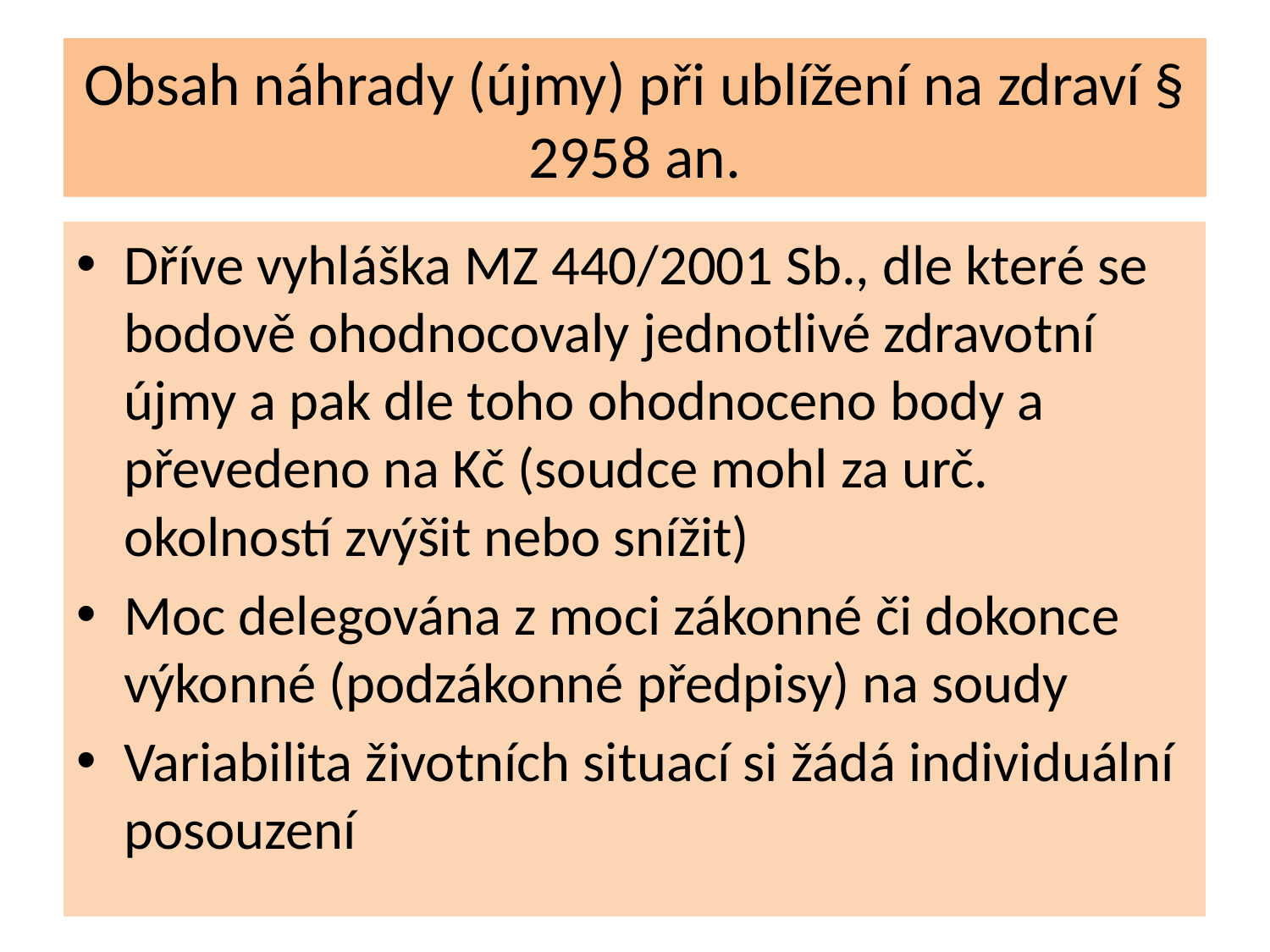

# Obsah náhrady (újmy) při ublížení na zdraví § 2958 an.
Dříve vyhláška MZ 440/2001 Sb., dle které se bodově ohodnocovaly jednotlivé zdravotní újmy a pak dle toho ohodnoceno body a převedeno na Kč (soudce mohl za urč. okolností zvýšit nebo snížit)
Moc delegována z moci zákonné či dokonce výkonné (podzákonné předpisy) na soudy
Variabilita životních situací si žádá individuální posouzení